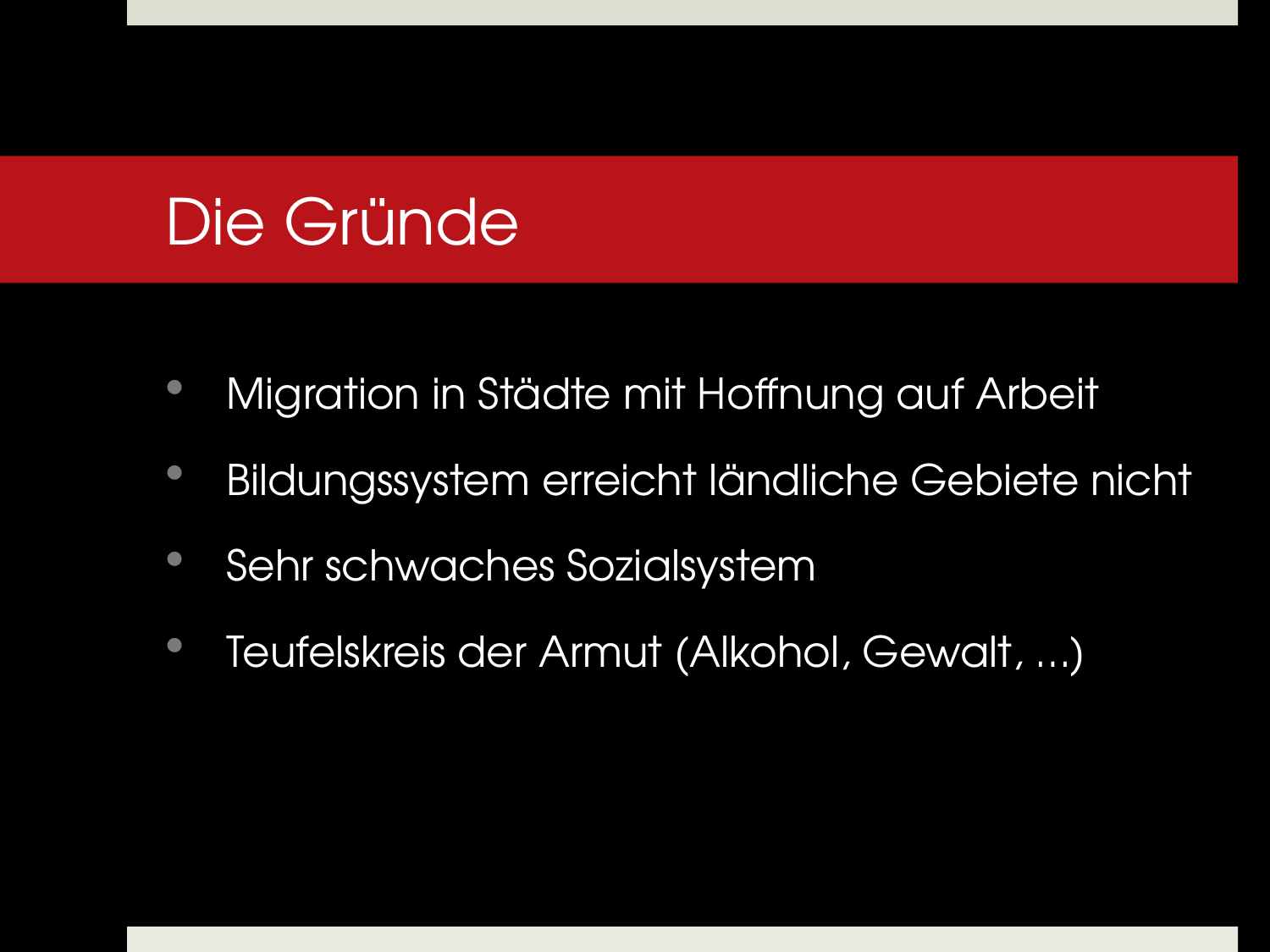

# Die Gründe
 Migration in Städte mit Hoffnung auf Arbeit
 Bildungssystem erreicht ländliche Gebiete nicht
 Sehr schwaches Sozialsystem
 Teufelskreis der Armut (Alkohol, Gewalt, …)